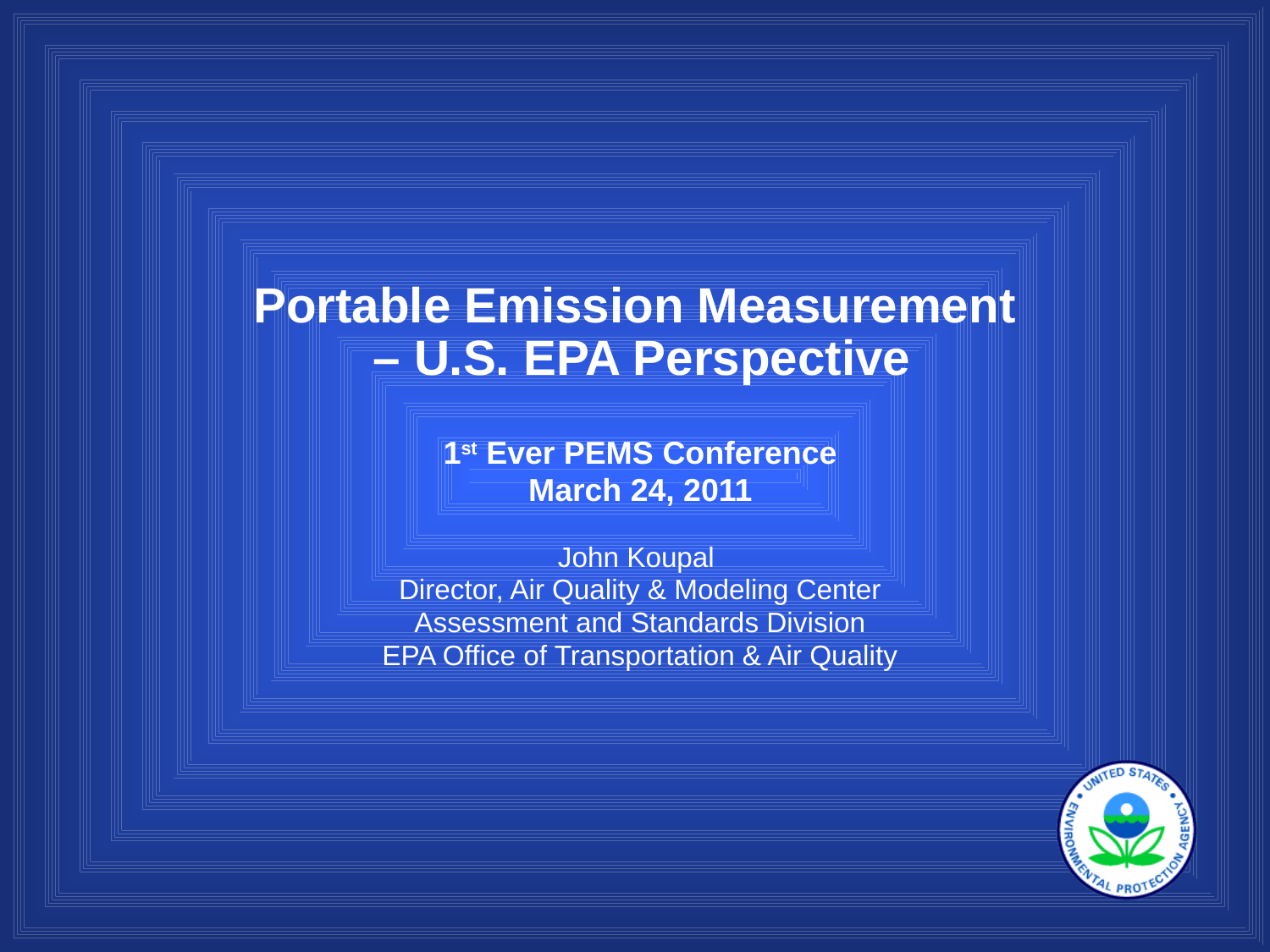

# Portable Emission Measurement – U.S. EPA Perspective
1st Ever PEMS Conference
March 24, 2011

John Koupal
Director, Air Quality & Modeling Center
Assessment and Standards Division
EPA Office of Transportation & Air Quality